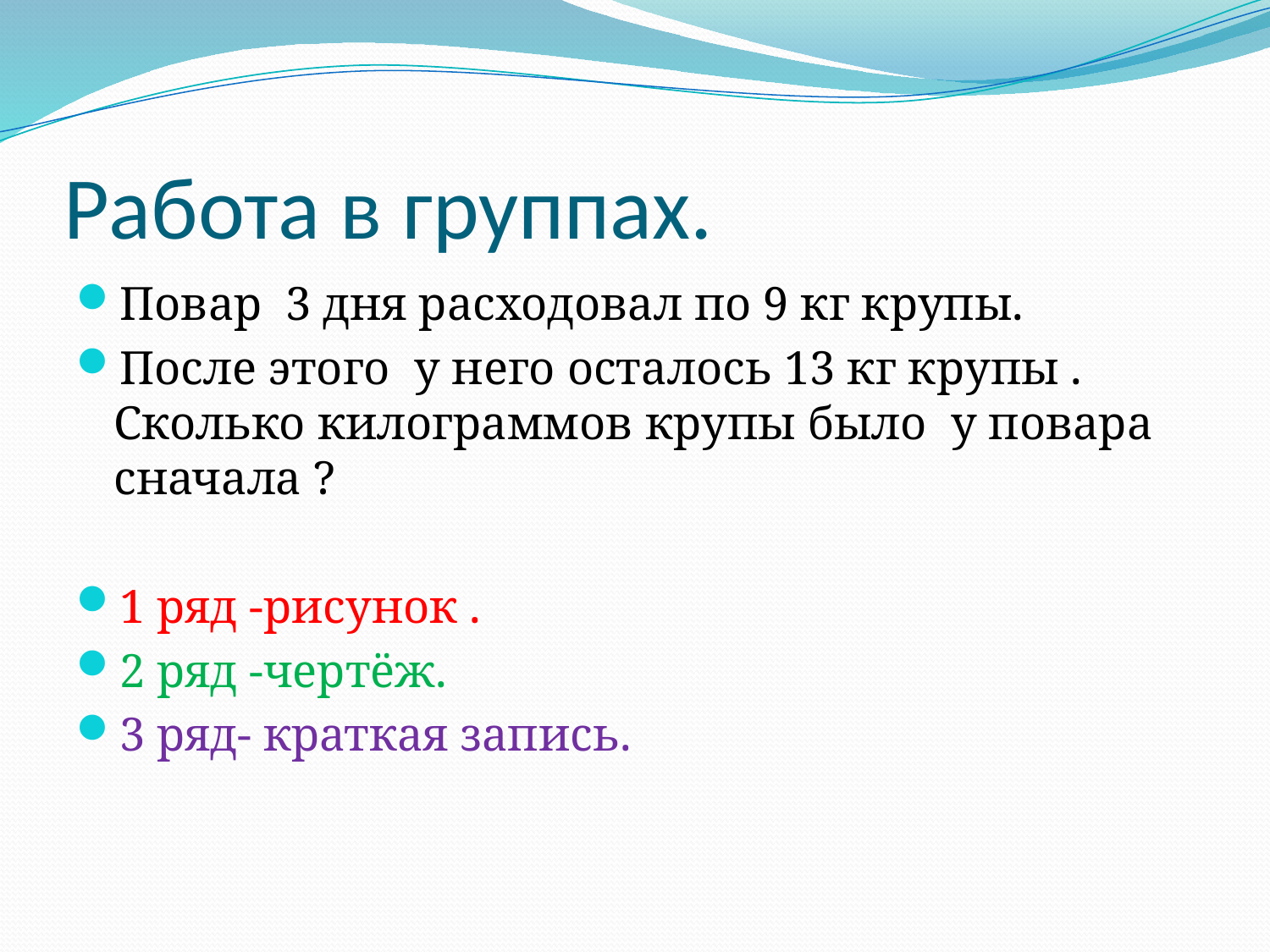

# Работа в группах.
Повар  3 дня расходовал по 9 кг крупы.
После этого  у него осталось 13 кг крупы . Сколько килограммов крупы было  у повара сначала ?

1 ряд -рисунок .
2 ряд -чертёж.
3 ряд- краткая запись.